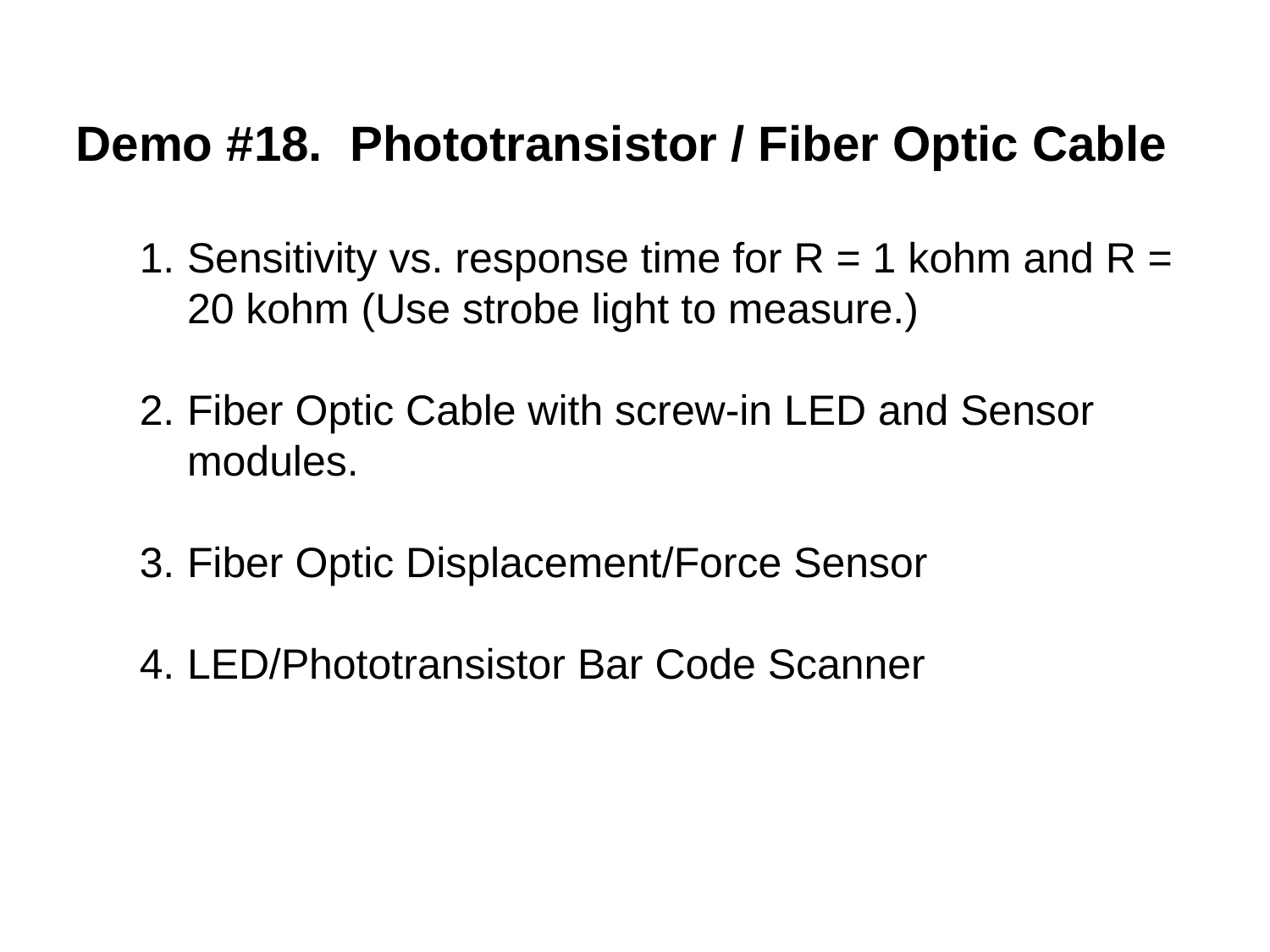

Demo #18.  Phototransistor / Fiber Optic Cable

Sensitivity vs. response time for R = 1 kohm and R = 20 kohm (Use strobe light to measure.)
Fiber Optic Cable with screw-in LED and Sensor modules.
Fiber Optic Displacement/Force Sensor
LED/Phototransistor Bar Code Scanner